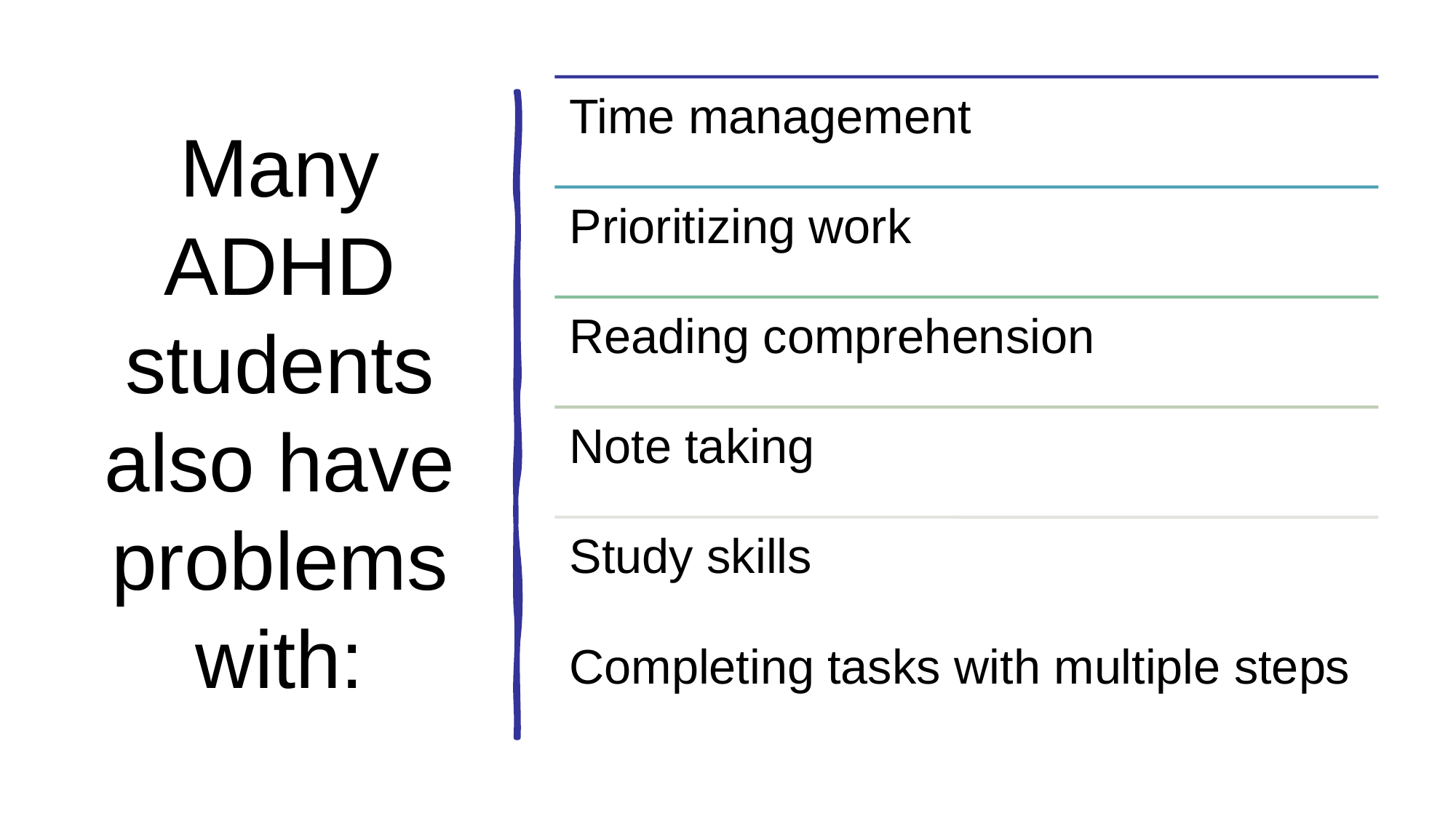

Time management
Prioritizing work
Reading comprehension
Note taking
Study skills
Completing tasks with multiple steps
# Many ADHD students also have problems with: